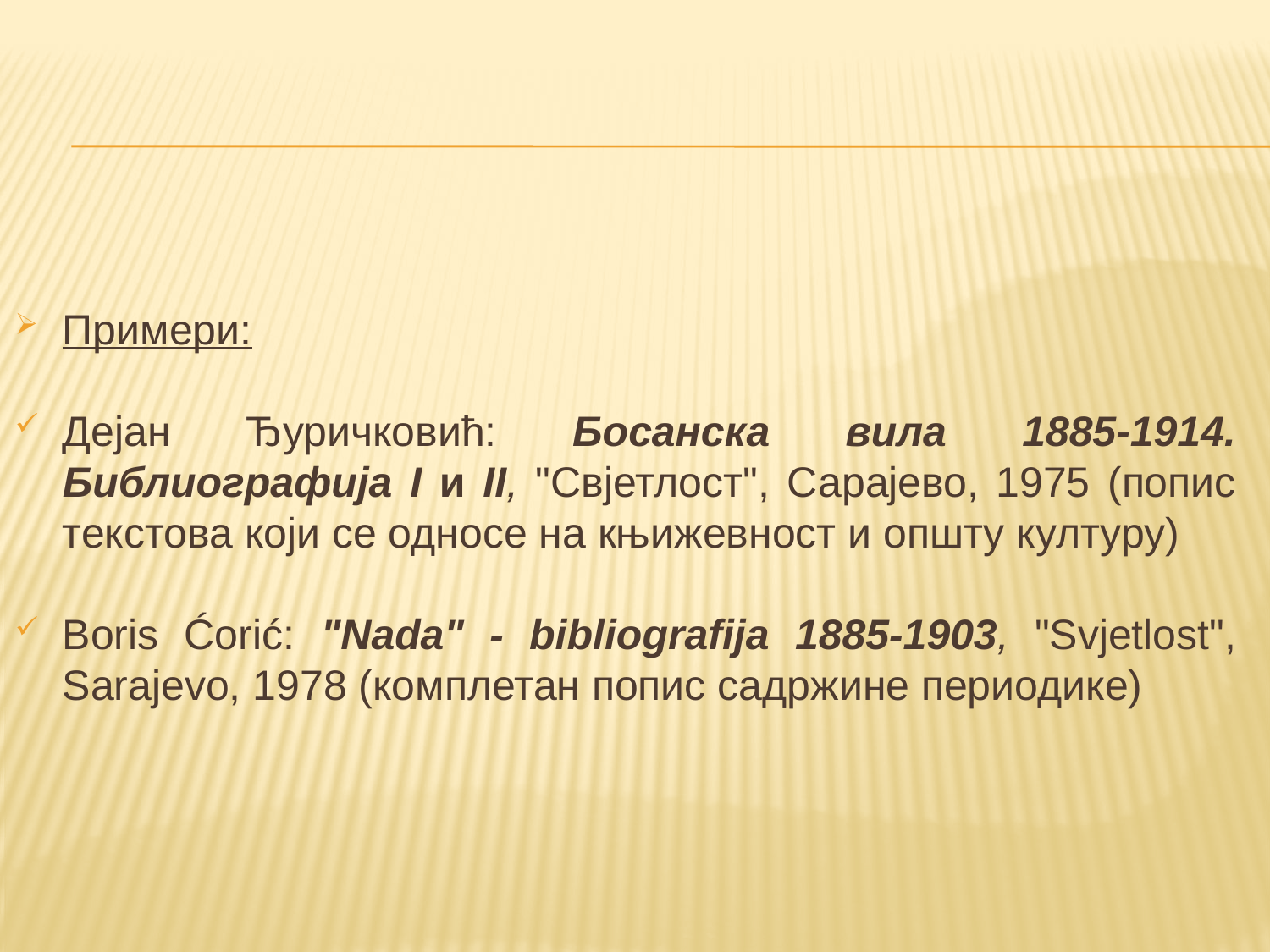

Примери:

Дејан Ђуричковић: Босанска вила 1885-1914. Библиографија I и II, "Свјетлост", Сарајево, 1975 (попис текстова који се односе на књижевност и општу културу)

Boris Ćorić: "Nada" - bibliografija 1885-1903, "Svjetlost", Sarajevo, 1978 (комплетан попис садржине периодике)